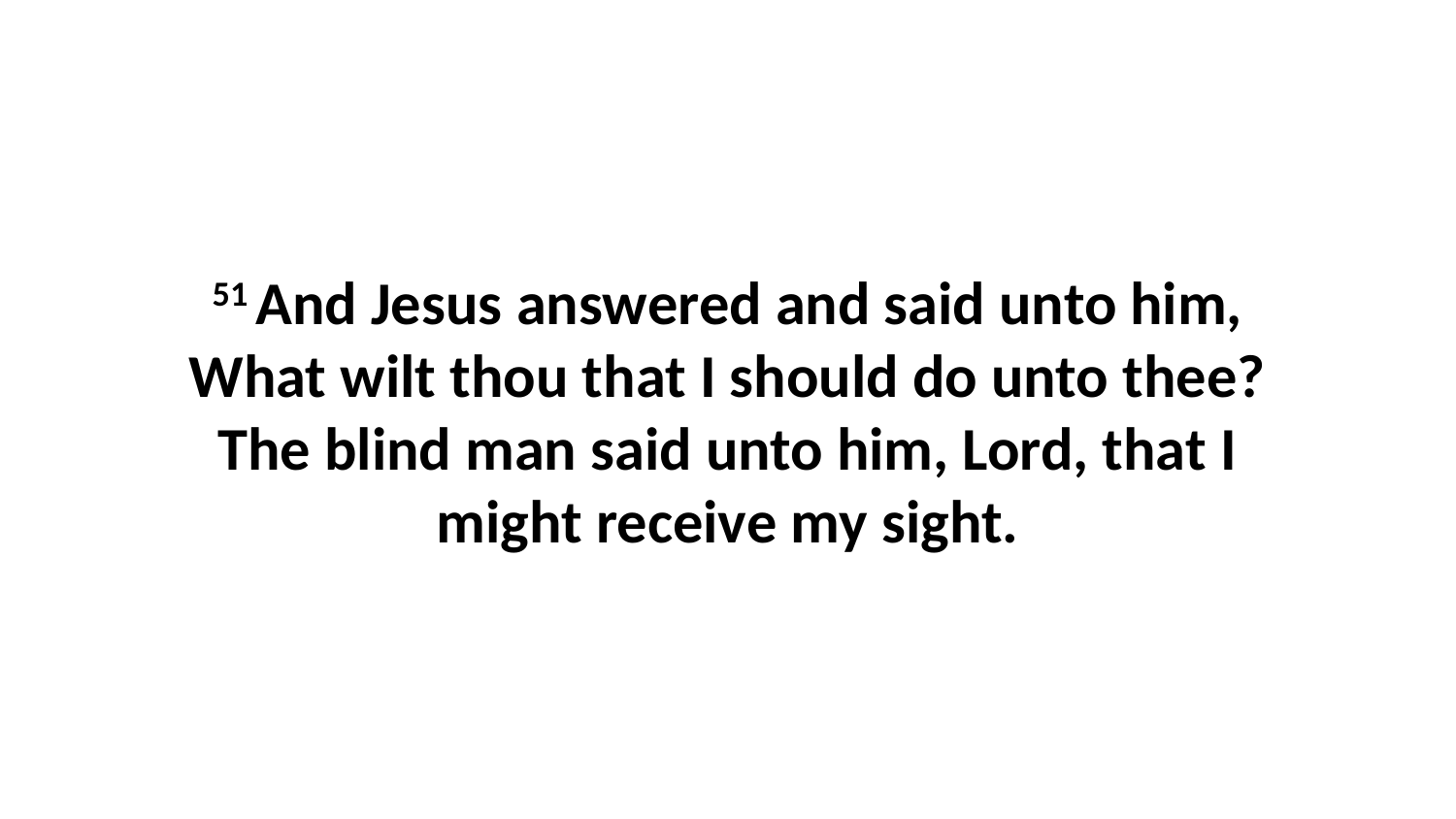

51 And Jesus answered and said unto him, What wilt thou that I should do unto thee? The blind man said unto him, Lord, that I might receive my sight.